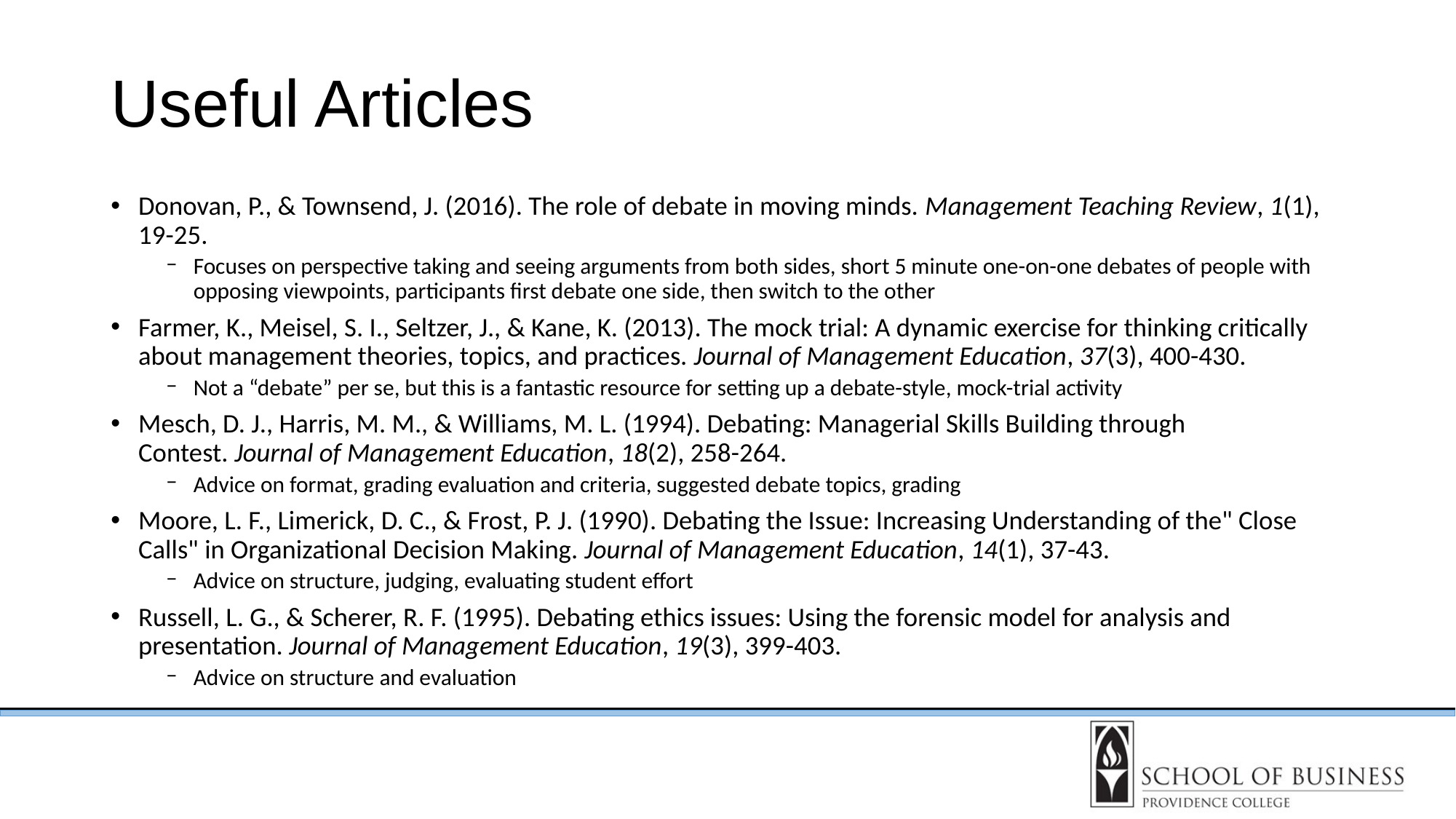

# Useful Articles
Donovan, P., & Townsend, J. (2016). The role of debate in moving minds. Management Teaching Review, 1(1), 19-25.
Focuses on perspective taking and seeing arguments from both sides, short 5 minute one-on-one debates of people with opposing viewpoints, participants first debate one side, then switch to the other
Farmer, K., Meisel, S. I., Seltzer, J., & Kane, K. (2013). The mock trial: A dynamic exercise for thinking critically about management theories, topics, and practices. Journal of Management Education, 37(3), 400-430.
Not a “debate” per se, but this is a fantastic resource for setting up a debate-style, mock-trial activity
Mesch, D. J., Harris, M. M., & Williams, M. L. (1994). Debating: Managerial Skills Building through Contest. Journal of Management Education, 18(2), 258-264.
Advice on format, grading evaluation and criteria, suggested debate topics, grading
Moore, L. F., Limerick, D. C., & Frost, P. J. (1990). Debating the Issue: Increasing Understanding of the" Close Calls" in Organizational Decision Making. Journal of Management Education, 14(1), 37-43.
Advice on structure, judging, evaluating student effort
Russell, L. G., & Scherer, R. F. (1995). Debating ethics issues: Using the forensic model for analysis and presentation. Journal of Management Education, 19(3), 399-403.
Advice on structure and evaluation